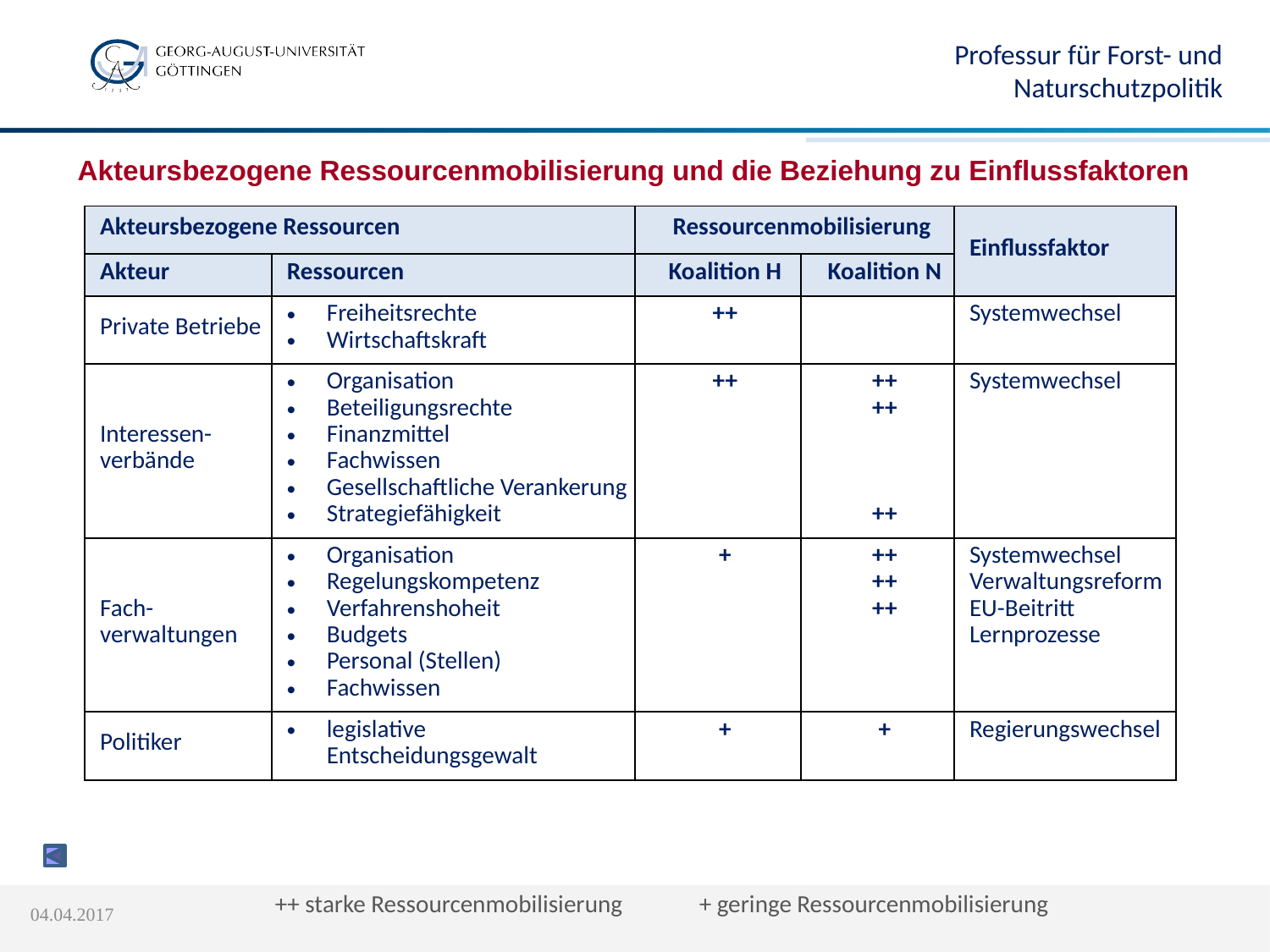

Professur für Forst- und Naturschutzpolitik
# Pfade zum Wandel: Nutzung von Einflussfaktoren durch Akteure der Koalitionen
Akteursbezogene Ressourcenmobilisierung und die Beziehung zu Einflussfaktoren
| Akteursbezogene Ressourcen |  | Ressourcenmobilisierung |  | Einflussfaktor |
| --- | --- | --- | --- | --- |
| Akteur | Ressourcen | Koalition H | Koalition N |  |
| Private Betriebe | Freiheitsrechte Wirtschaftskraft | ++ |  | Systemwechsel |
| Interessen-verbände | Organisation Beteiligungsrechte Finanzmittel Fachwissen Gesellschaftliche Verankerung Strategiefähigkeit | ++ | ++ ++       ++ | Systemwechsel |
| Fach-verwaltungen | Organisation Regelungskompetenz Verfahrenshoheit Budgets Personal (Stellen) Fachwissen | + | ++ ++ ++ | Systemwechsel Verwaltungsreform EU-Beitritt Lernprozesse |
| Politiker | legislative Entscheidungsgewalt | + | + | Regierungswechsel |

++ starke Ressourcenmobilisierung              + geringe Ressourcenmobilisierung
04.04.2017